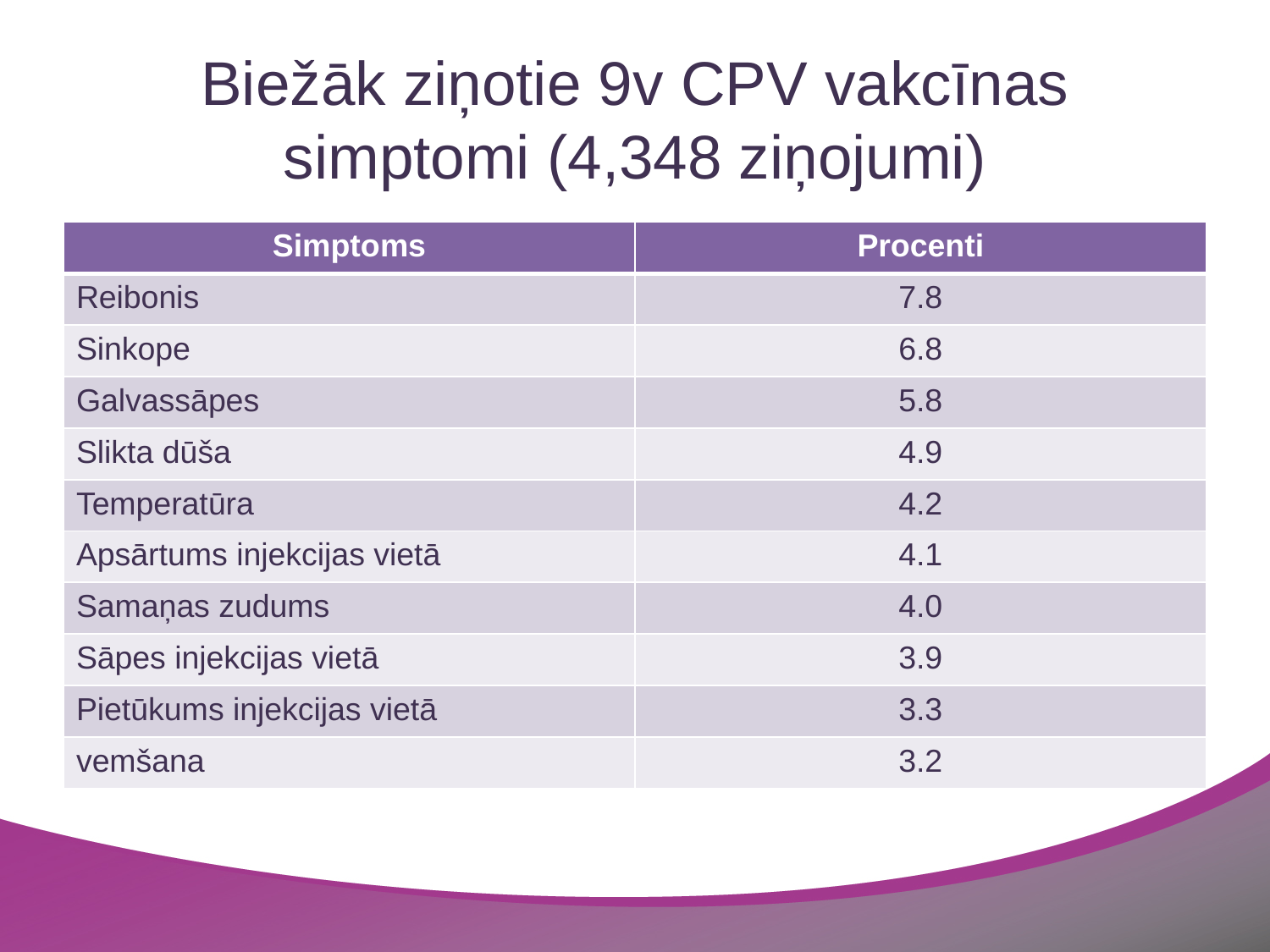

# Biežāk ziņotie 9v CPV vakcīnas simptomi (4,348 ziņojumi)
| Simptoms | Procenti |
| --- | --- |
| Reibonis | 7.8 |
| Sinkope | 6.8 |
| Galvassāpes | 5.8 |
| Slikta dūša | 4.9 |
| Temperatūra | 4.2 |
| Apsārtums injekcijas vietā | 4.1 |
| Samaņas zudums | 4.0 |
| Sāpes injekcijas vietā | 3.9 |
| Pietūkums injekcijas vietā | 3.3 |
| vemšana | 3.2 |